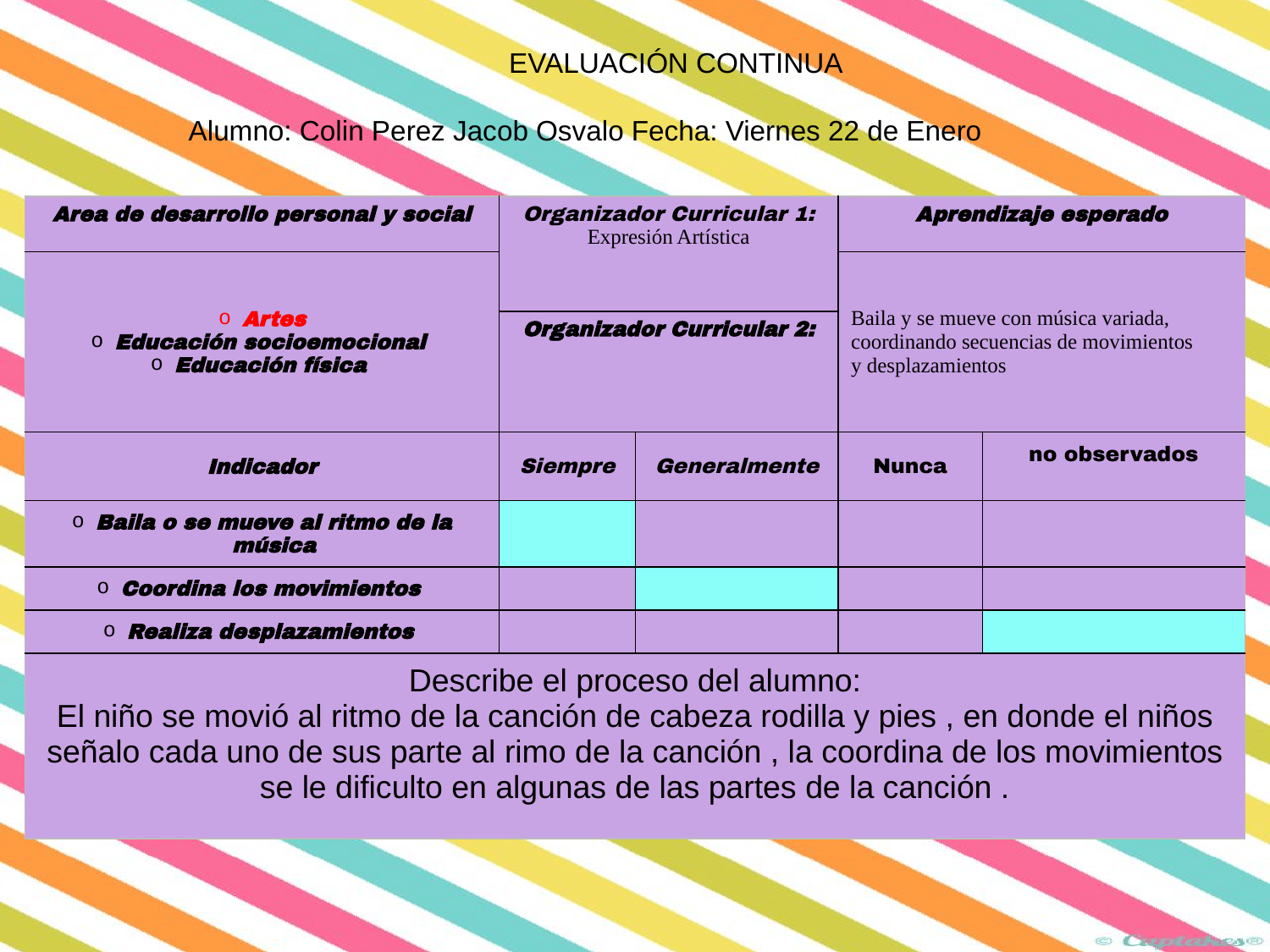

EVALUACIÓN CONTINUA

Alumno: Colin Perez Jacob Osvalo Fecha: Viernes 22 de Enero
| Area de desarrollo personal y social | Organizador Curricular 1: Expresión Artística |  | Aprendizaje esperado |  |
| --- | --- | --- | --- | --- |
| Artes Educación socioemocional Educación física |  |  | Baila y se mueve con música variada, coordinando secuencias de movimientos y desplazamientos |  |
|  | Organizador Curricular 2: |  |  |  |
| Indicador | Siempre | Generalmente | Nunca | no observados |
| Baila o se mueve al ritmo de la música |  |  |  |  |
| Coordina los movimientos |  |  |  |  |
| Realiza desplazamientos |  |  |  |  |
| Describe el proceso del alumno: El niño se movió al ritmo de la canción de cabeza rodilla y pies , en donde el niños señalo cada uno de sus parte al rimo de la canción , la coordina de los movimientos se le dificulto en algunas de las partes de la canción . |  |  |  |  |